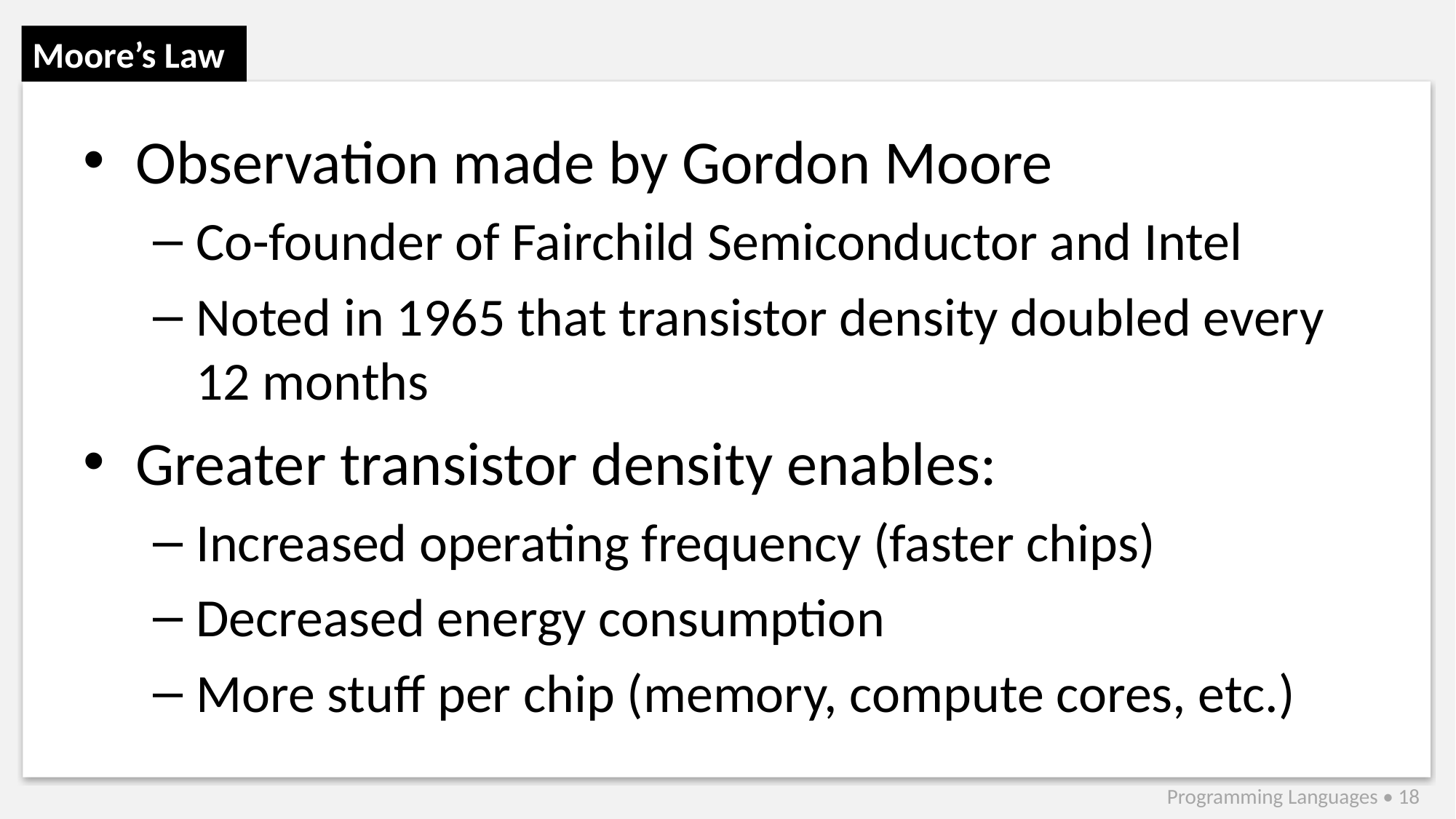

# Moore’s Law
Observation made by Gordon Moore
Co-founder of Fairchild Semiconductor and Intel
Noted in 1965 that transistor density doubled every 12 months
Greater transistor density enables:
Increased operating frequency (faster chips)
Decreased energy consumption
More stuff per chip (memory, compute cores, etc.)